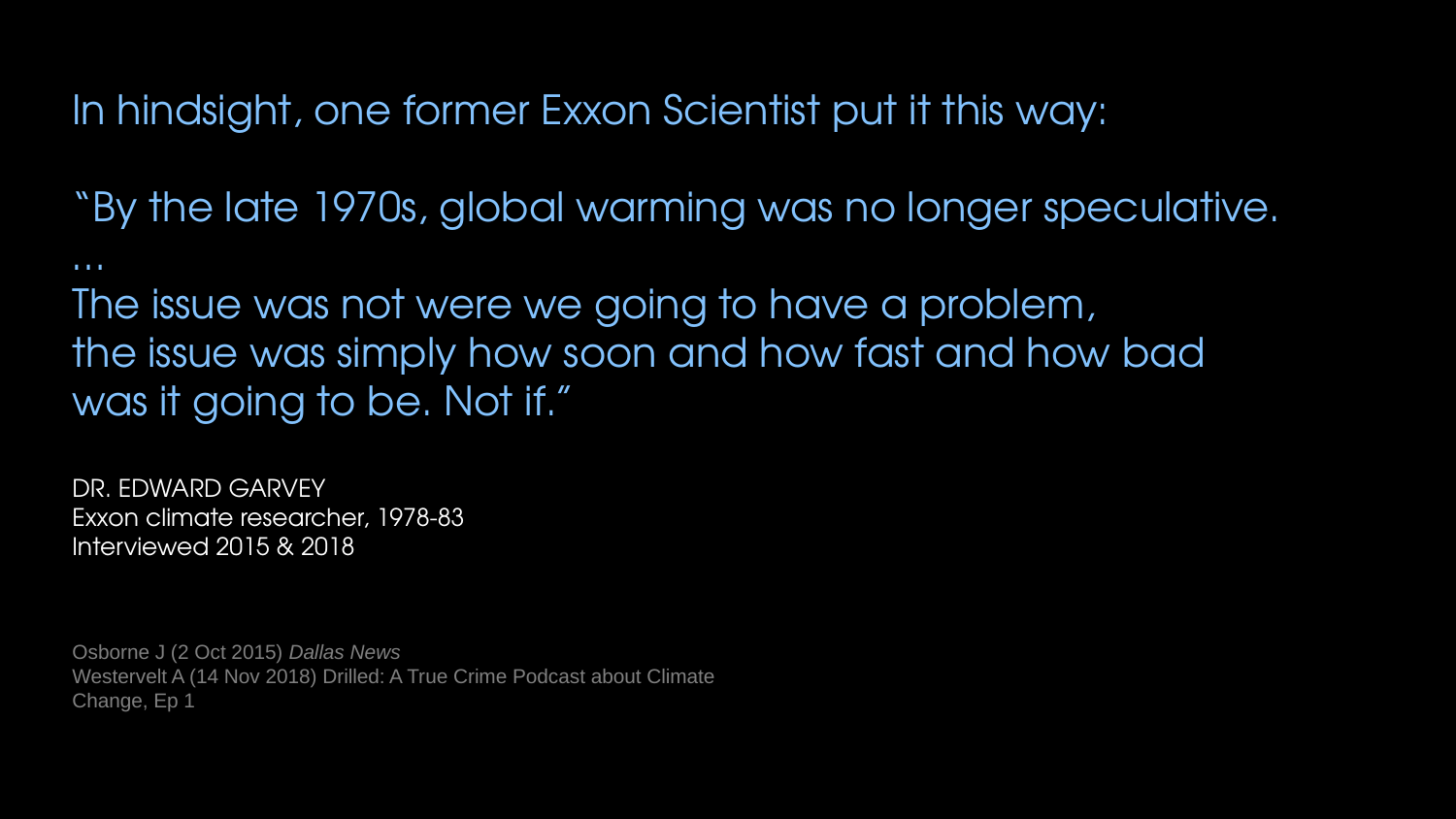

In hindsight, one former Exxon Scientist put it this way:

“By the late 1970s, global warming was no longer speculative.
…
The issue was not were we going to have a problem,
the issue was simply how soon and how fast and how bad
was it going to be. Not if.”

DR. EDWARD GARVEY
Exxon climate researcher, 1978-83
Interviewed 2015 & 2018
Osborne J (2 Oct 2015) Dallas News
Westervelt A (14 Nov 2018) Drilled: A True Crime Podcast about Climate Change, Ep 1